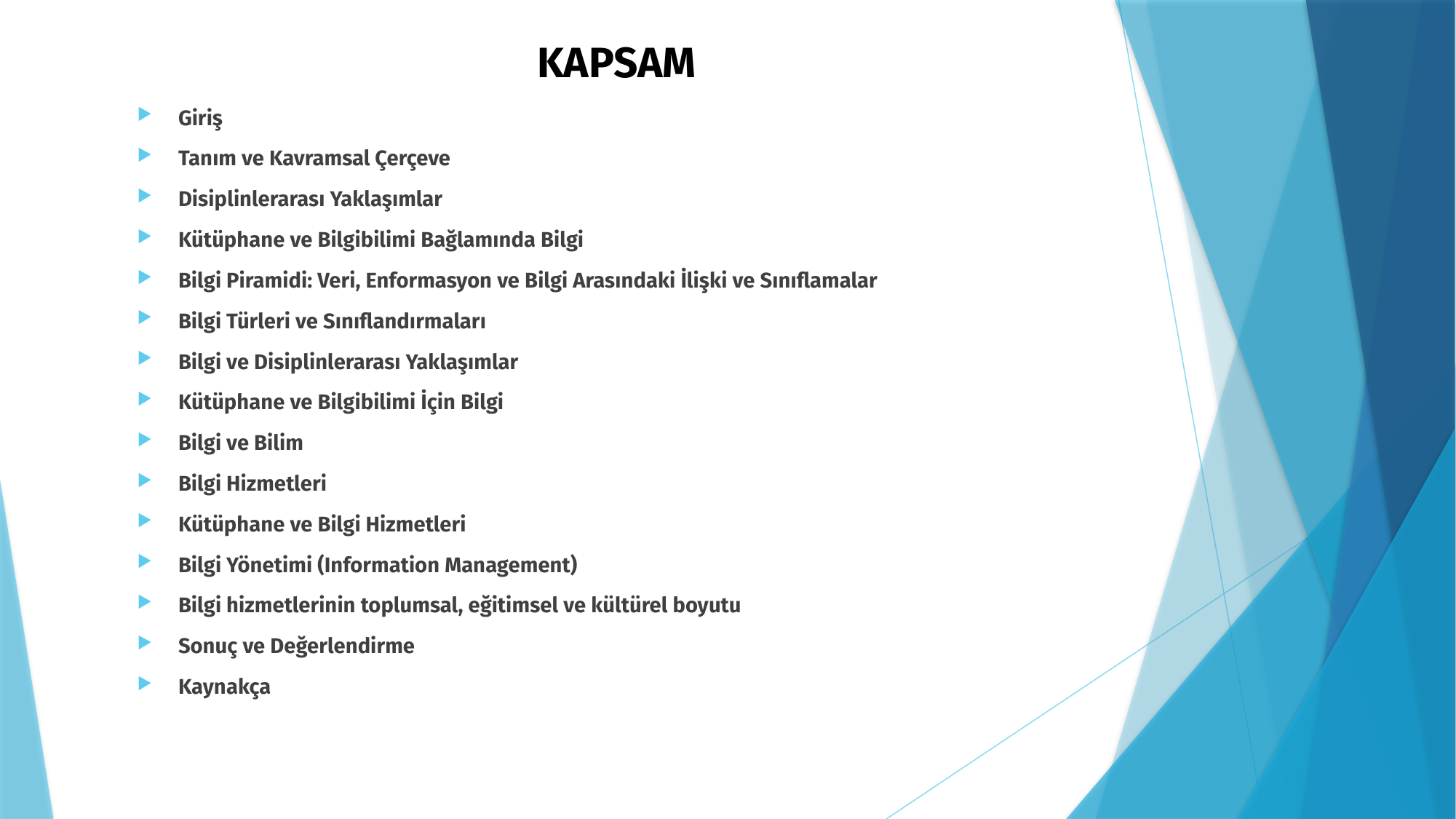

# KAPSAM
Giriş
Tanım ve Kavramsal Çerçeve
Disiplinlerarası Yaklaşımlar
Kütüphane ve Bilgibilimi Bağlamında Bilgi
Bilgi Piramidi: Veri, Enformasyon ve Bilgi Arasındaki İlişki ve Sınıflamalar
Bilgi Türleri ve Sınıflandırmaları
Bilgi ve Disiplinlerarası Yaklaşımlar
Kütüphane ve Bilgibilimi İçin Bilgi
Bilgi ve Bilim
Bilgi Hizmetleri
Kütüphane ve Bilgi Hizmetleri
Bilgi Yönetimi (Information Management)
Bilgi hizmetlerinin toplumsal, eğitimsel ve kültürel boyutu
Sonuç ve Değerlendirme
Kaynakça